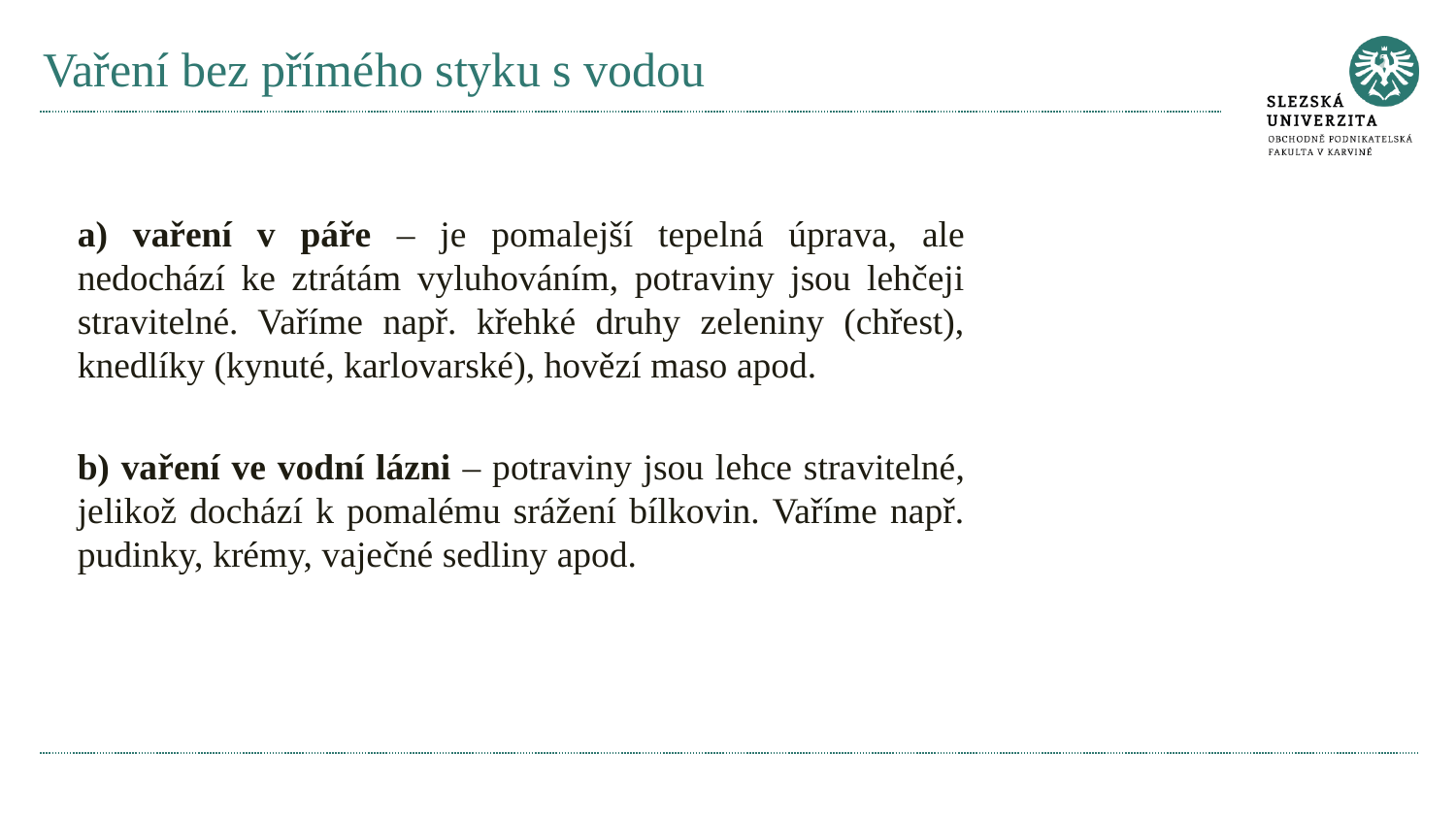

# Vaření bez přímého styku s vodou
a) vaření v páře – je pomalejší tepelná úprava, ale nedochází ke ztrátám vyluhováním, potraviny jsou lehčeji stravitelné. Vaříme např. křehké druhy zeleniny (chřest), knedlíky (kynuté, karlovarské), hovězí maso apod.

b) vaření ve vodní lázni – potraviny jsou lehce stravitelné, jelikož dochází k pomalému srážení bílkovin. Vaříme např. pudinky, krémy, vaječné sedliny apod.